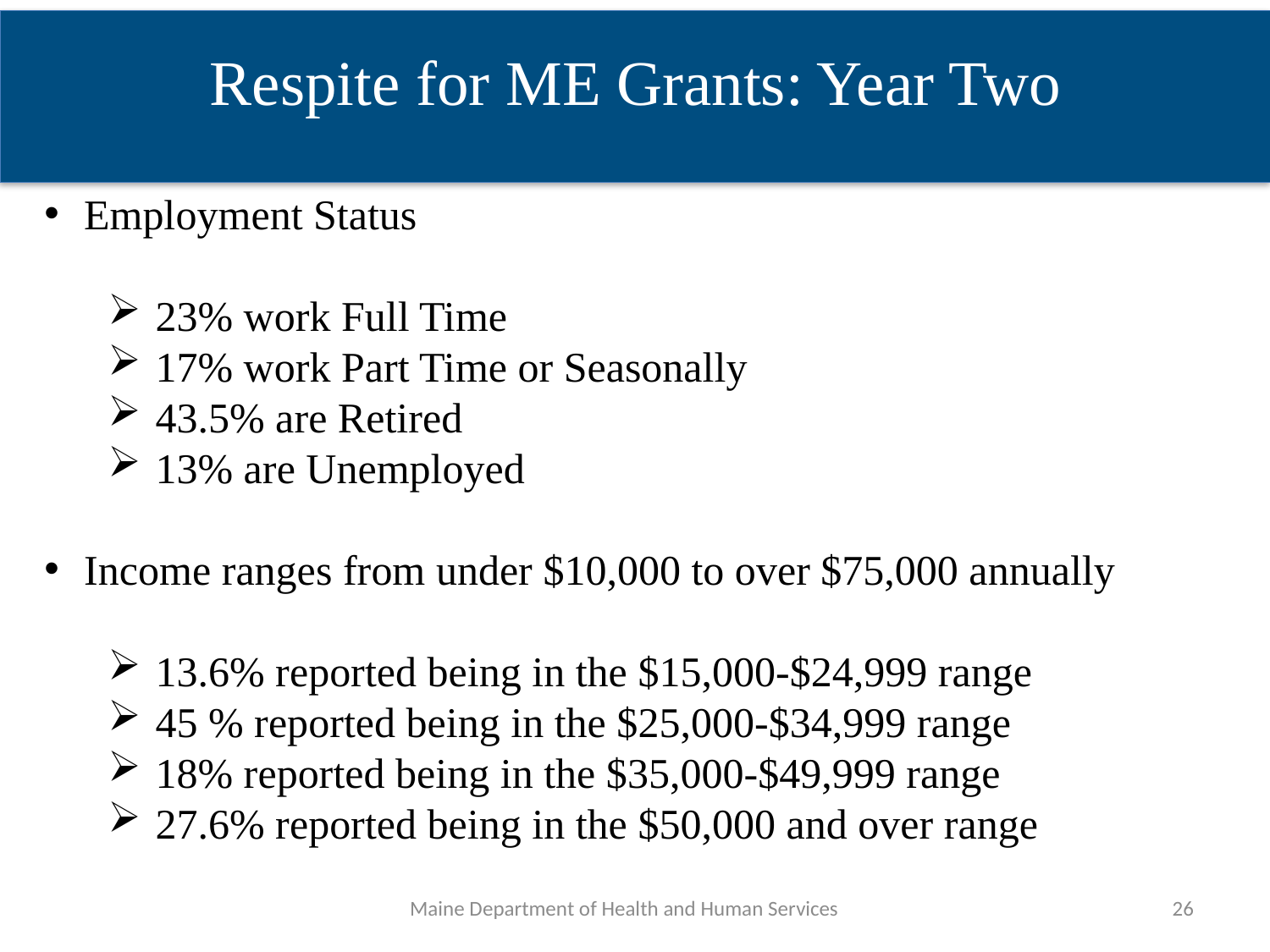

Respite for ME Grants: Year Two

Employment Status

23% work Full Time
17% work Part Time or Seasonally
43.5% are Retired
13% are Unemployed

Income ranges from under $10,000 to over $75,000 annually

13.6% reported being in the $15,000-$24,999 range
45 % reported being in the $25,000-$34,999 range
18% reported being in the $35,000-$49,999 range
27.6% reported being in the $50,000 and over range

Maine Department of Health and Human Services
26